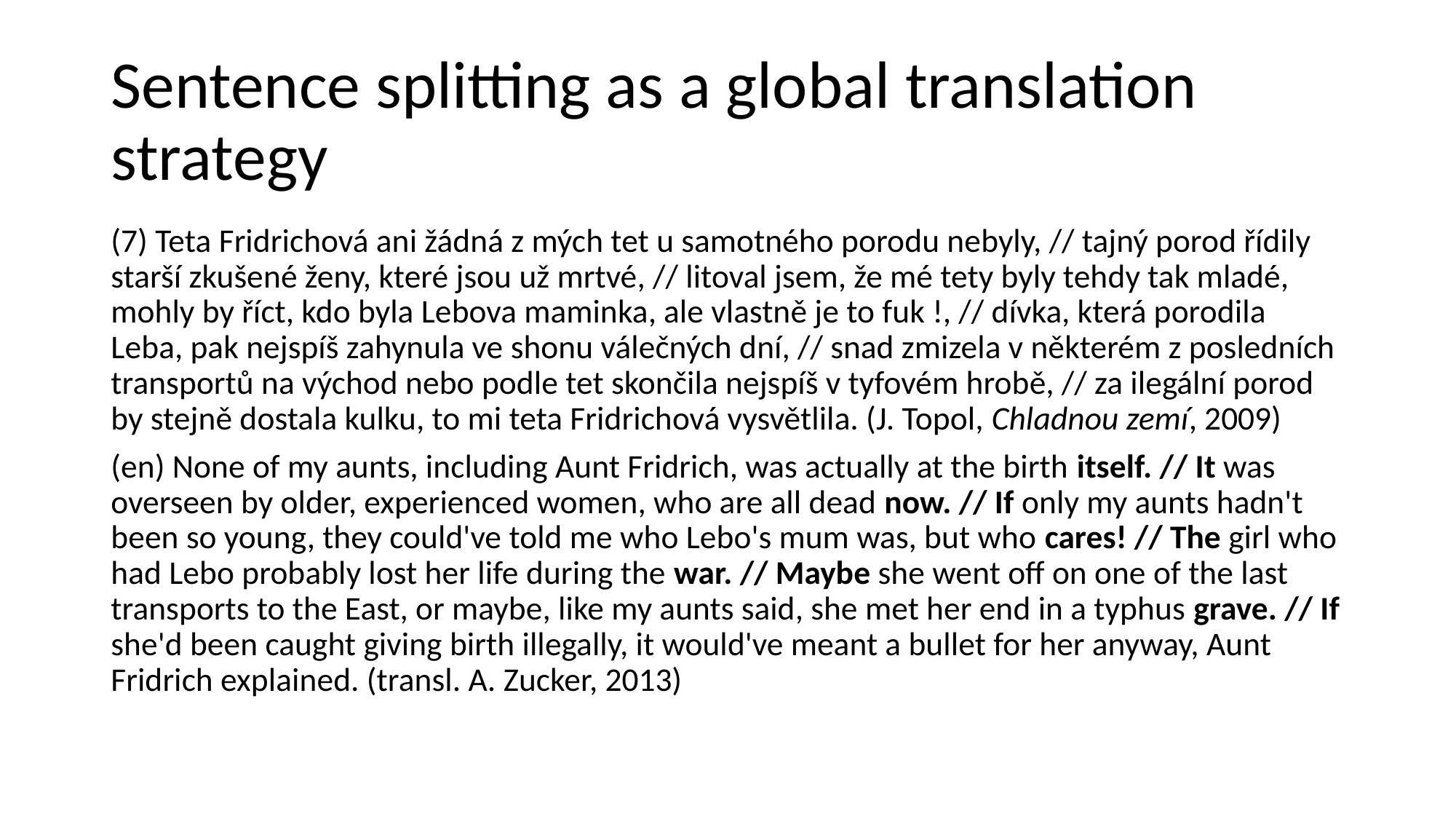

# Sentence splitting as a global translation strategy
(7) Teta Fridrichová ani žádná z mých tet u samotného porodu nebyly, // tajný porod řídily starší zkušené ženy, které jsou už mrtvé, // litoval jsem, že mé tety byly tehdy tak mladé, mohly by říct, kdo byla Lebova maminka, ale vlastně je to fuk !, // dívka, která porodila Leba, pak nejspíš zahynula ve shonu válečných dní, // snad zmizela v některém z posledních transportů na východ nebo podle tet skončila nejspíš v tyfovém hrobě, // za ilegální porod by stejně dostala kulku, to mi teta Fridrichová vysvětlila. (J. Topol, Chladnou zemí, 2009)
(en) None of my aunts, including Aunt Fridrich, was actually at the birth itself. // It was overseen by older, experienced women, who are all dead now. // If only my aunts hadn't been so young, they could've told me who Lebo's mum was, but who cares! // The girl who had Lebo probably lost her life during the war. // Maybe she went off on one of the last transports to the East, or maybe, like my aunts said, she met her end in a typhus grave. // If she'd been caught giving birth illegally, it would've meant a bullet for her anyway, Aunt Fridrich explained. (transl. A. Zucker, 2013)